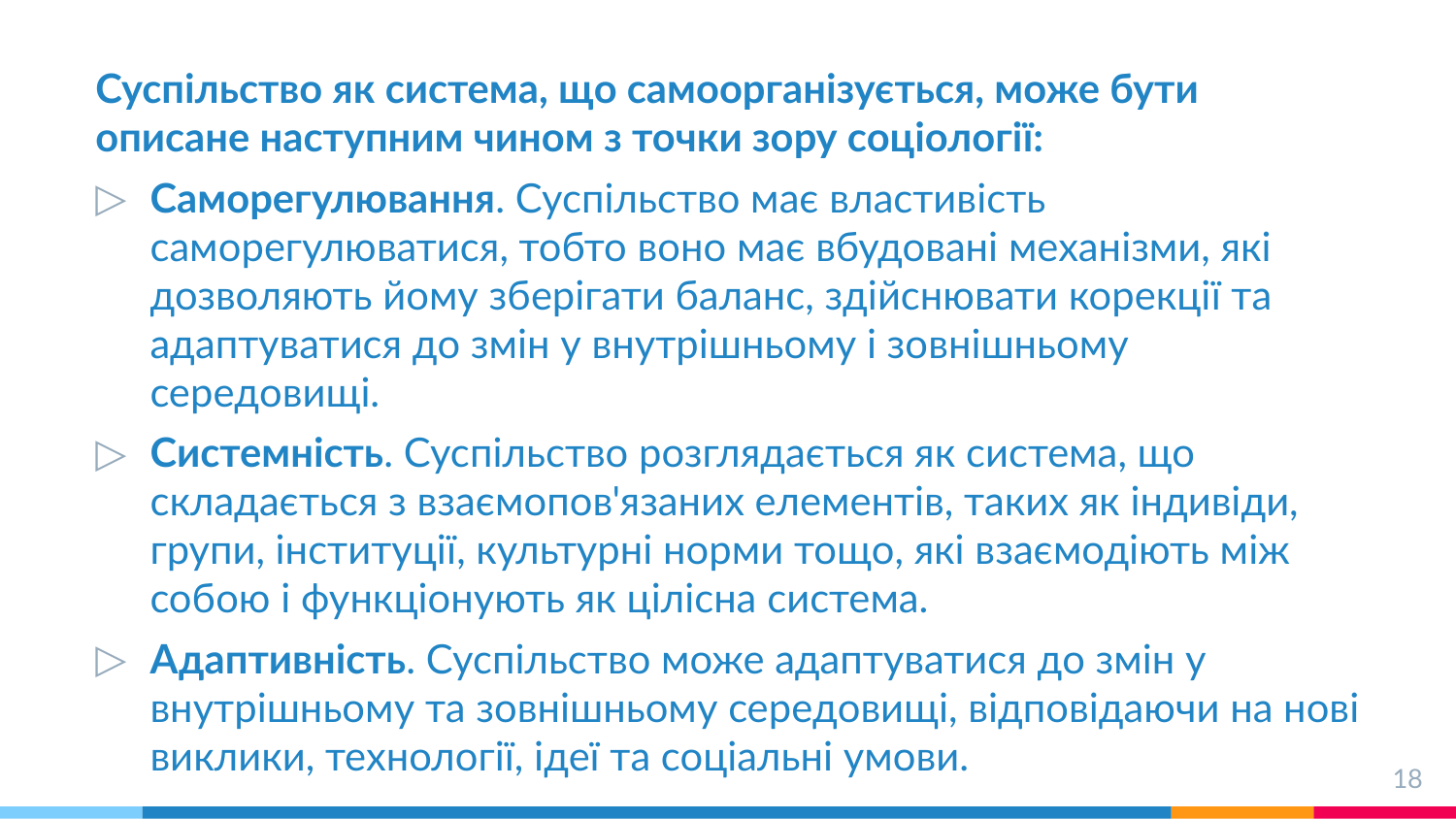

Суспільство як система, що самоорганізується, може бути описане наступним чином з точки зору соціології:
Саморегулювання. Суспільство має властивість саморегулюватися, тобто воно має вбудовані механізми, які дозволяють йому зберігати баланс, здійснювати корекції та адаптуватися до змін у внутрішньому і зовнішньому середовищі.
Системність. Суспільство розглядається як система, що складається з взаємопов'язаних елементів, таких як індивіди, групи, інституції, культурні норми тощо, які взаємодіють між собою і функціонують як цілісна система.
Адаптивність. Суспільство може адаптуватися до змін у внутрішньому та зовнішньому середовищі, відповідаючи на нові виклики, технології, ідеї та соціальні умови.
18